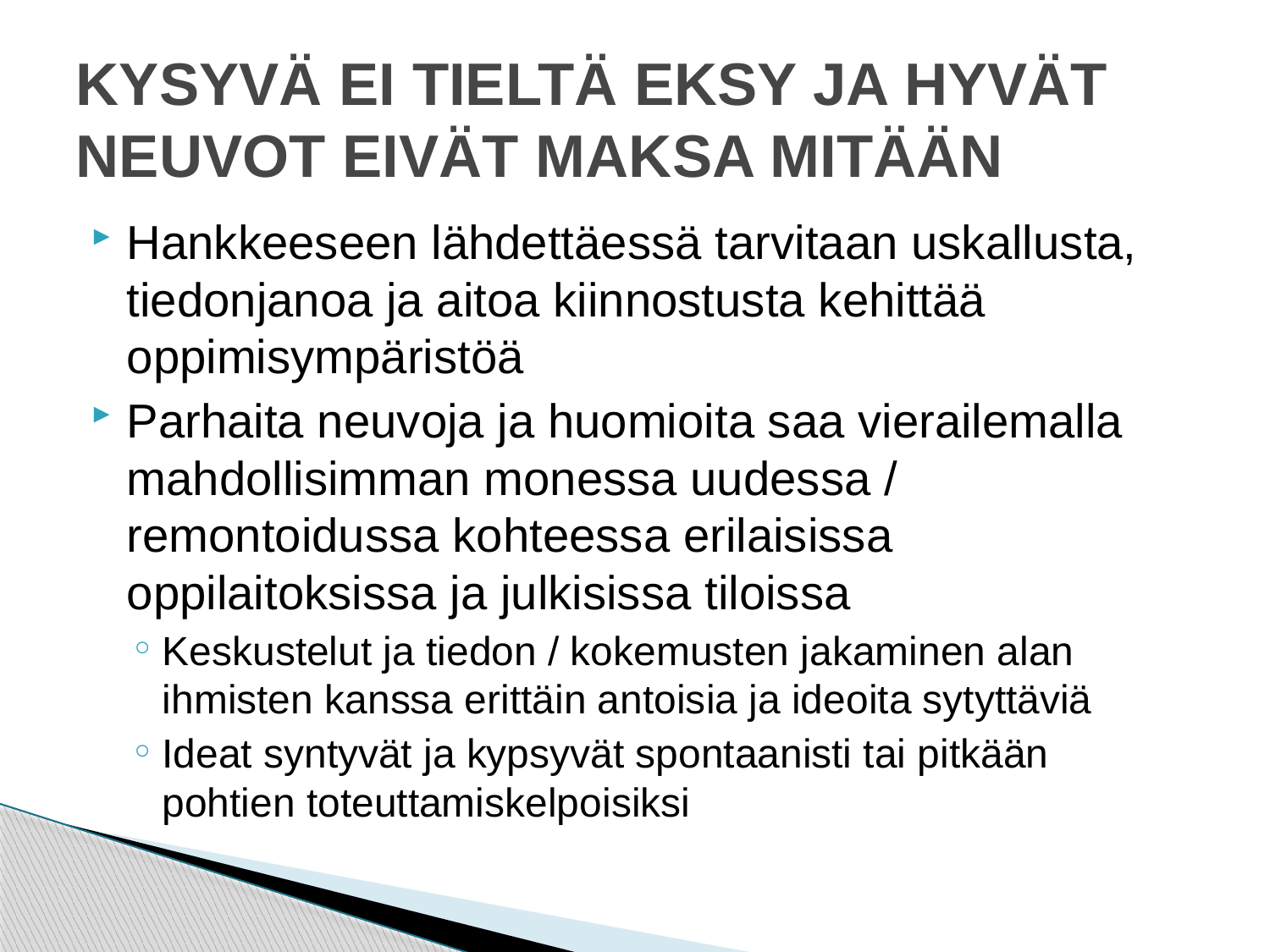

# KYSYVÄ EI TIELTÄ EKSY JA HYVÄT NEUVOT EIVÄT MAKSA MITÄÄN
Hankkeeseen lähdettäessä tarvitaan uskallusta, tiedonjanoa ja aitoa kiinnostusta kehittää oppimisympäristöä
Parhaita neuvoja ja huomioita saa vierailemalla mahdollisimman monessa uudessa / remontoidussa kohteessa erilaisissa oppilaitoksissa ja julkisissa tiloissa
Keskustelut ja tiedon / kokemusten jakaminen alan ihmisten kanssa erittäin antoisia ja ideoita sytyttäviä
Ideat syntyvät ja kypsyvät spontaanisti tai pitkään pohtien toteuttamiskelpoisiksi